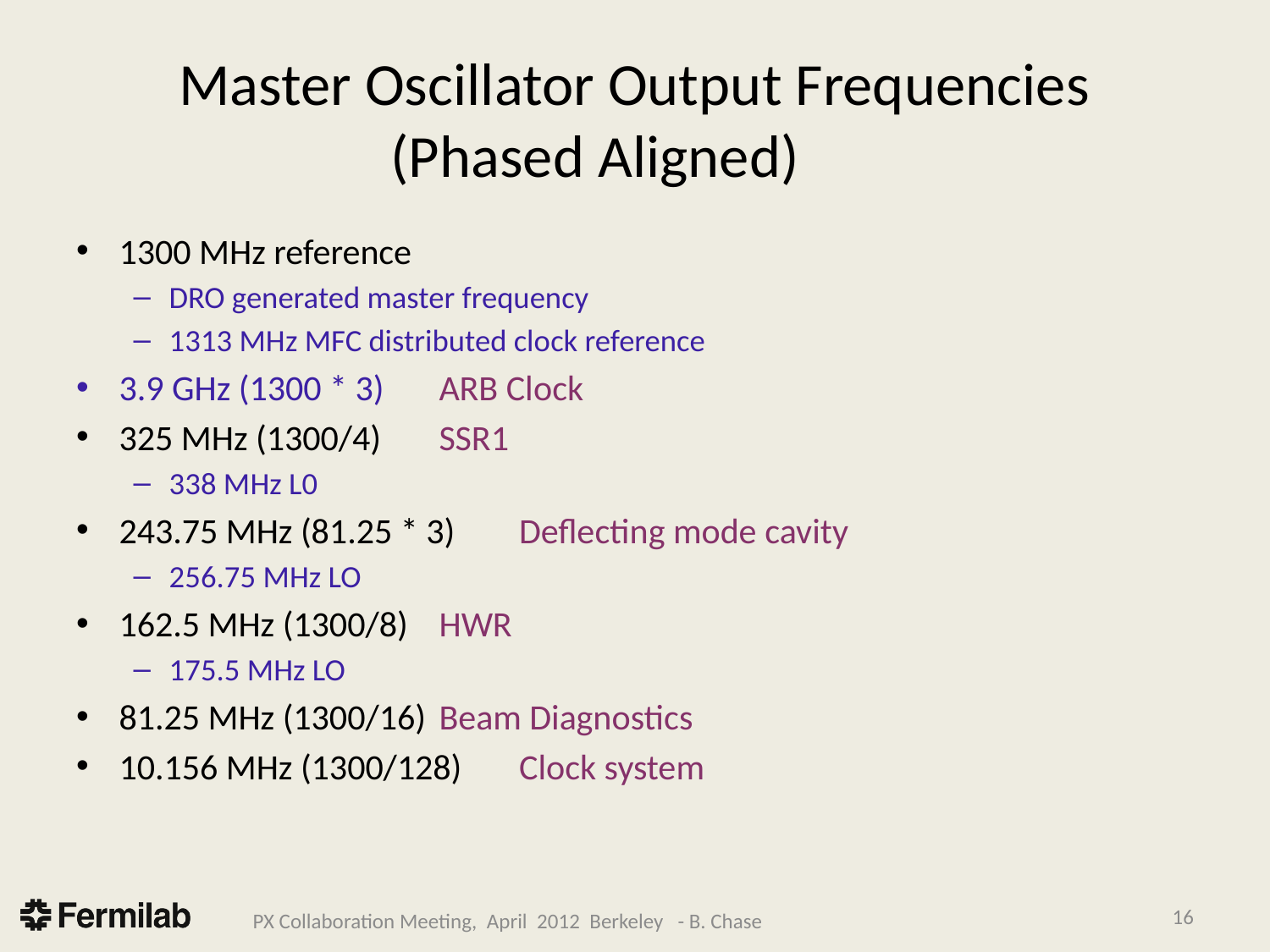

# Master Oscillator Output Frequencies (Phased Aligned)
1300 MHz reference
DRO generated master frequency
1313 MHz MFC distributed clock reference
3.9 GHz (1300 * 3)		ARB Clock
325 MHz (1300/4) 		SSR1
338 MHz L0
243.75 MHz (81.25 * 3) 	Deflecting mode cavity
256.75 MHz LO
162.5 MHz (1300/8)		HWR
175.5 MHz LO
81.25 MHz (1300/16)	Beam Diagnostics
10.156 MHz (1300/128) 	Clock system

PX Collaboration Meeting,  April  2012  Berkeley   - B. Chase
16